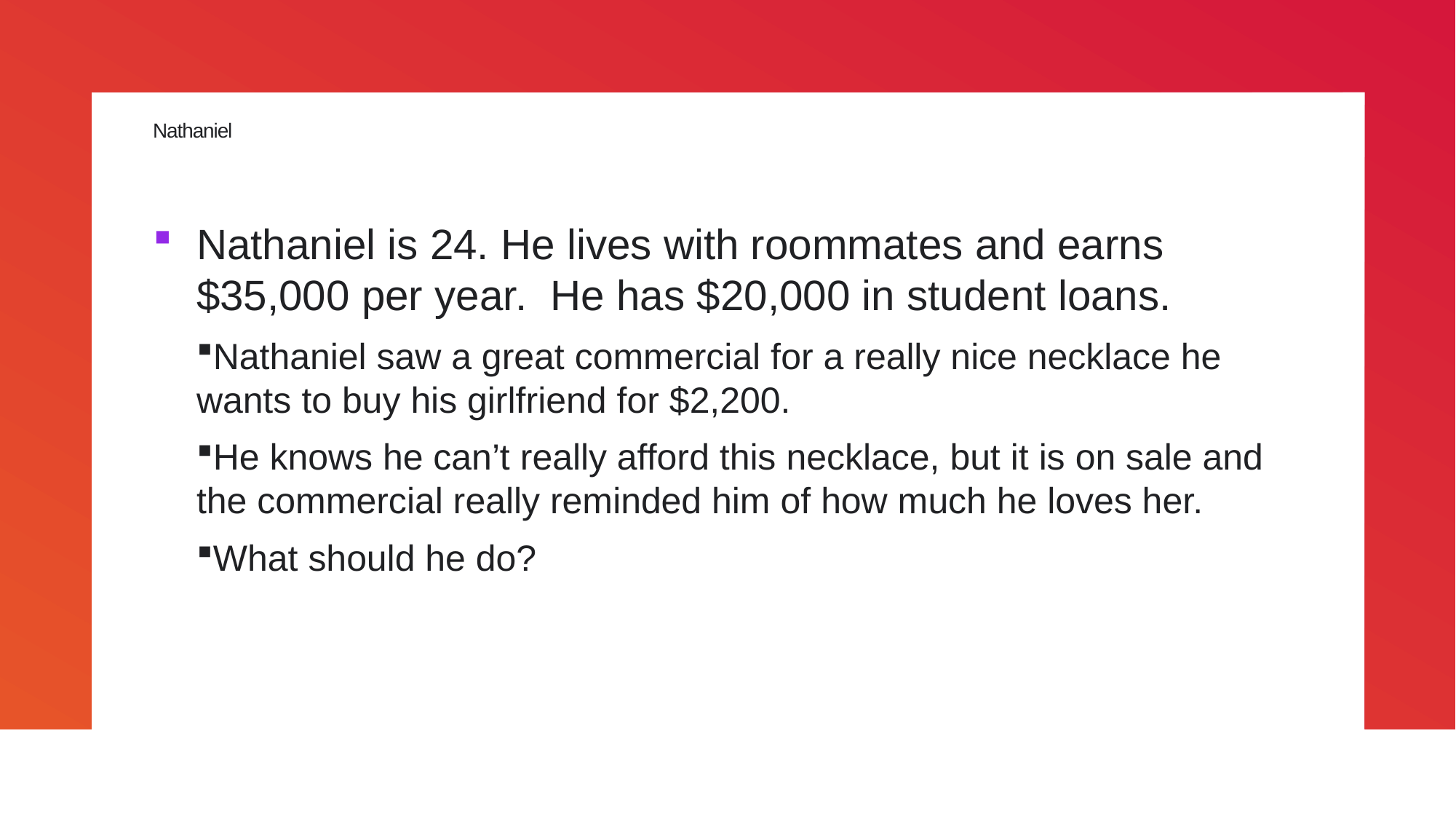

# Nathaniel
Nathaniel is 24. He lives with roommates and earns $35,000 per year.  He has $20,000 in student loans.
Nathaniel saw a great commercial for a really nice necklace he wants to buy his girlfriend for $2,200.
He knows he can’t really afford this necklace, but it is on sale and the commercial really reminded him of how much he loves her.
What should he do?